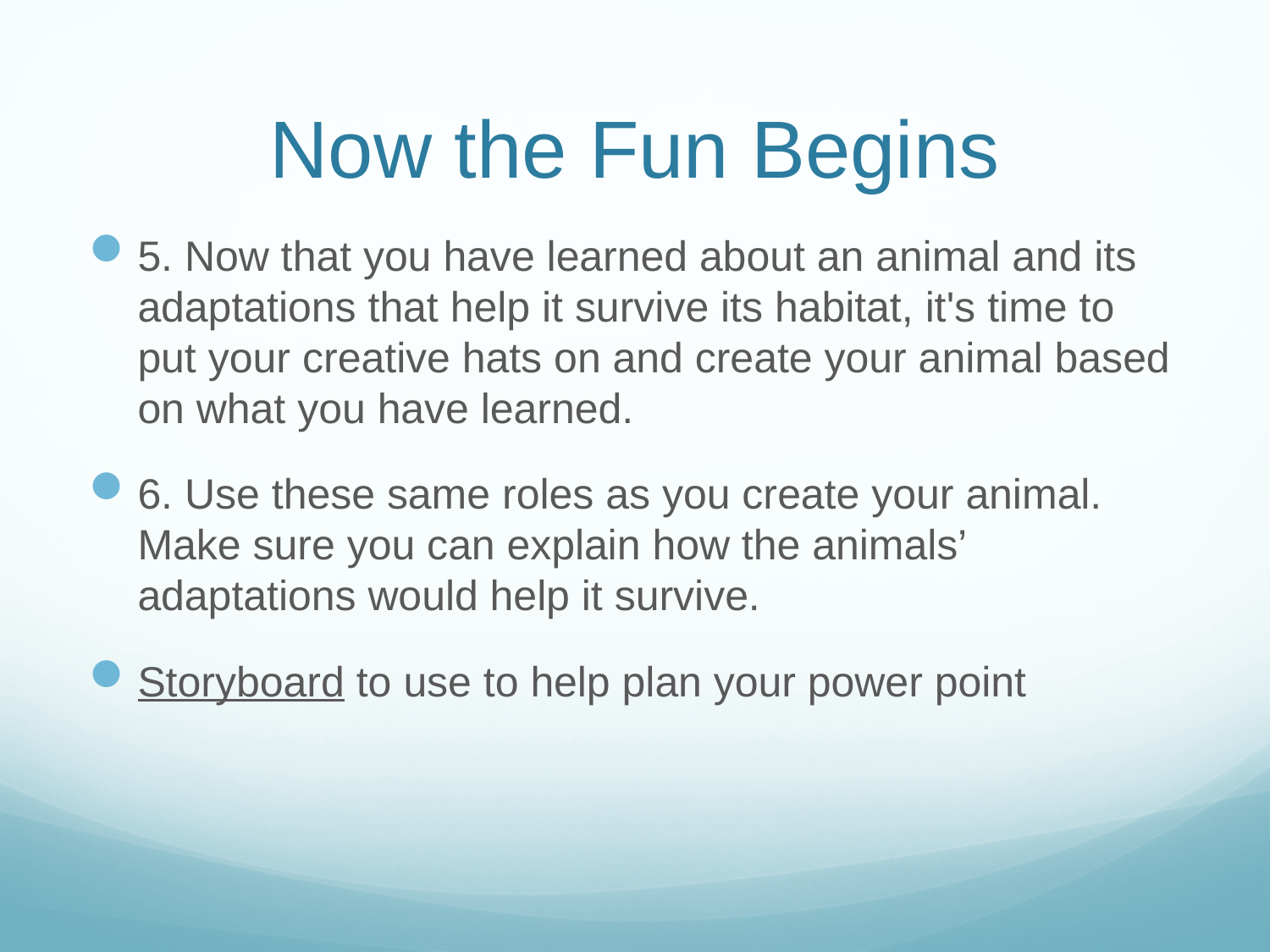

# Now the Fun Begins
5. Now that you have learned about an animal and its adaptations that help it survive its habitat, it's time to put your creative hats on and create your animal based on what you have learned.
6. Use these same roles as you create your animal. Make sure you can explain how the animals’ adaptations would help it survive.
Storyboard to use to help plan your power point